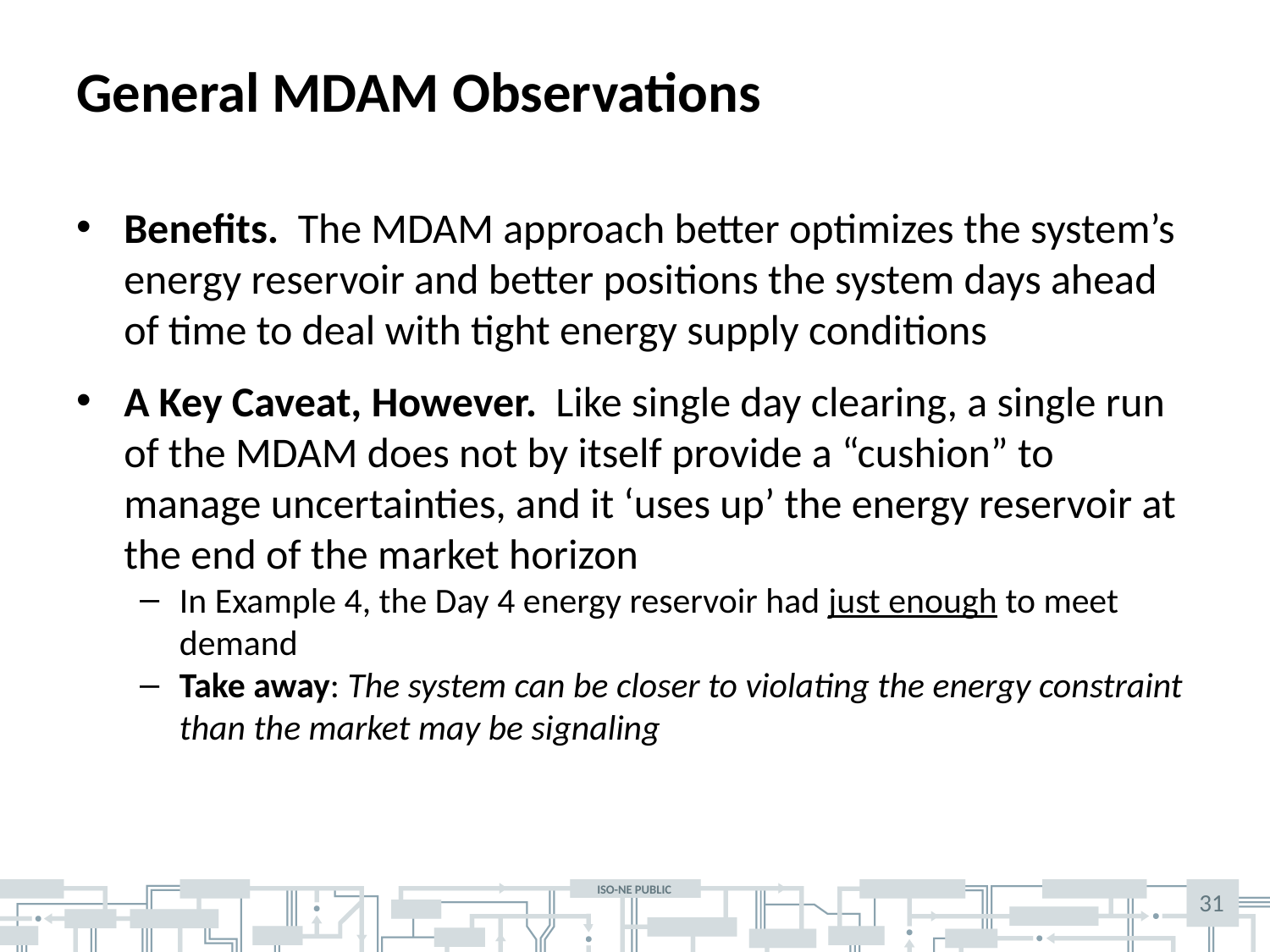

# General MDAM Observations
Benefits.  The MDAM approach better optimizes the system’s energy reservoir and better positions the system days ahead of time to deal with tight energy supply conditions
A Key Caveat, However.  Like single day clearing, a single run of the MDAM does not by itself provide a “cushion” to manage uncertainties, and it ‘uses up’ the energy reservoir at the end of the market horizon
In Example 4, the Day 4 energy reservoir had just enough to meet demand
Take away: The system can be closer to violating the energy constraint than the market may be signaling

31